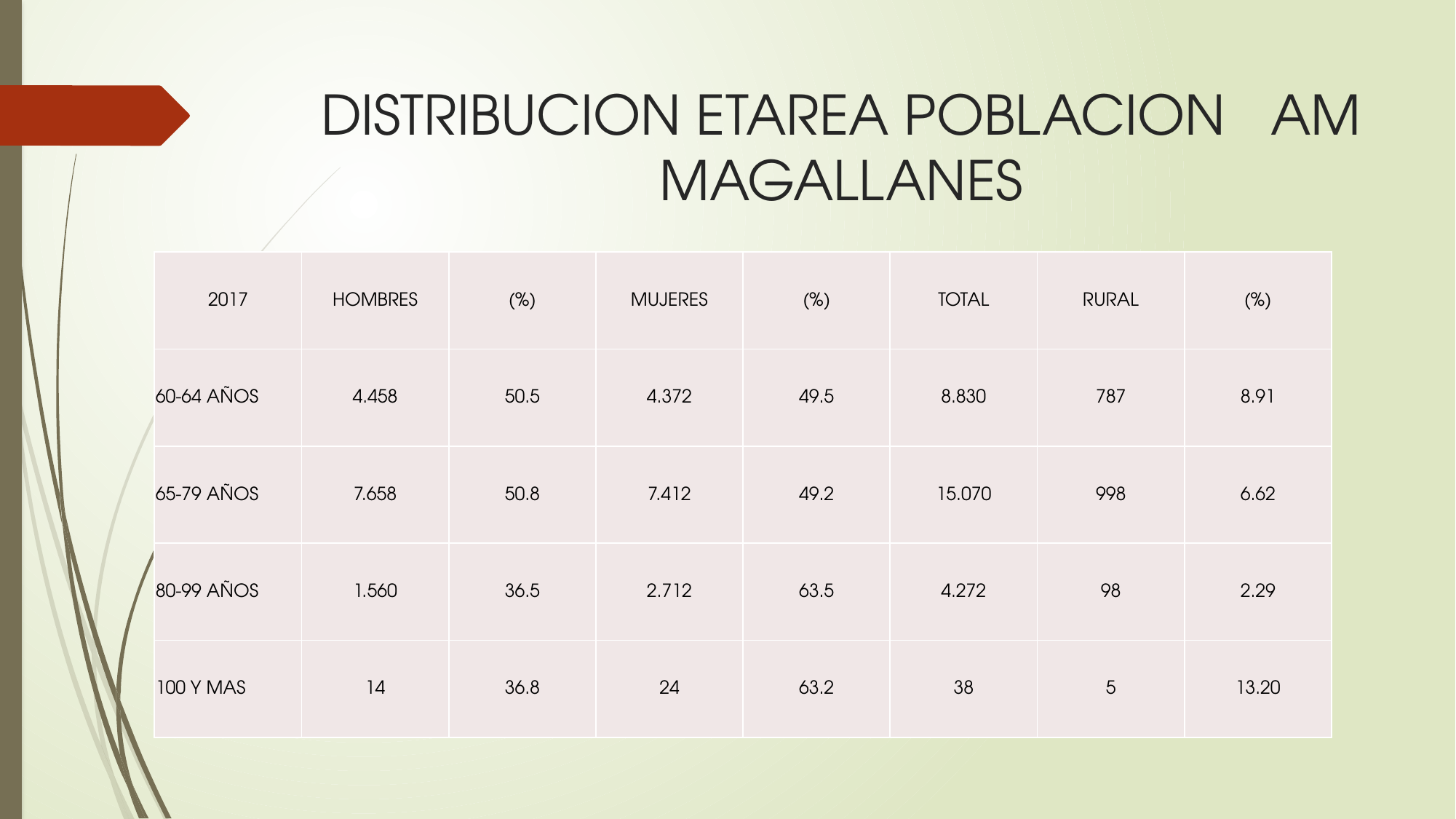

# DISTRIBUCION ETAREA POBLACION   AM MAGALLANES
| 2017 | HOMBRES | (%) | MUJERES | (%) | TOTAL | RURAL | (%) |
| --- | --- | --- | --- | --- | --- | --- | --- |
| 60-64 AÑOS | 4.458 | 50.5 | 4.372 | 49.5 | 8.830 | 787 | 8.91 |
| 65-79 AÑOS | 7.658 | 50.8 | 7.412 | 49.2 | 15.070 | 998 | 6.62 |
| 80-99 AÑOS | 1.560 | 36.5 | 2.712 | 63.5 | 4.272 | 98 | 2.29 |
| 100 Y MAS | 14 | 36.8 | 24 | 63.2 | 38 | 5 | 13.20 |